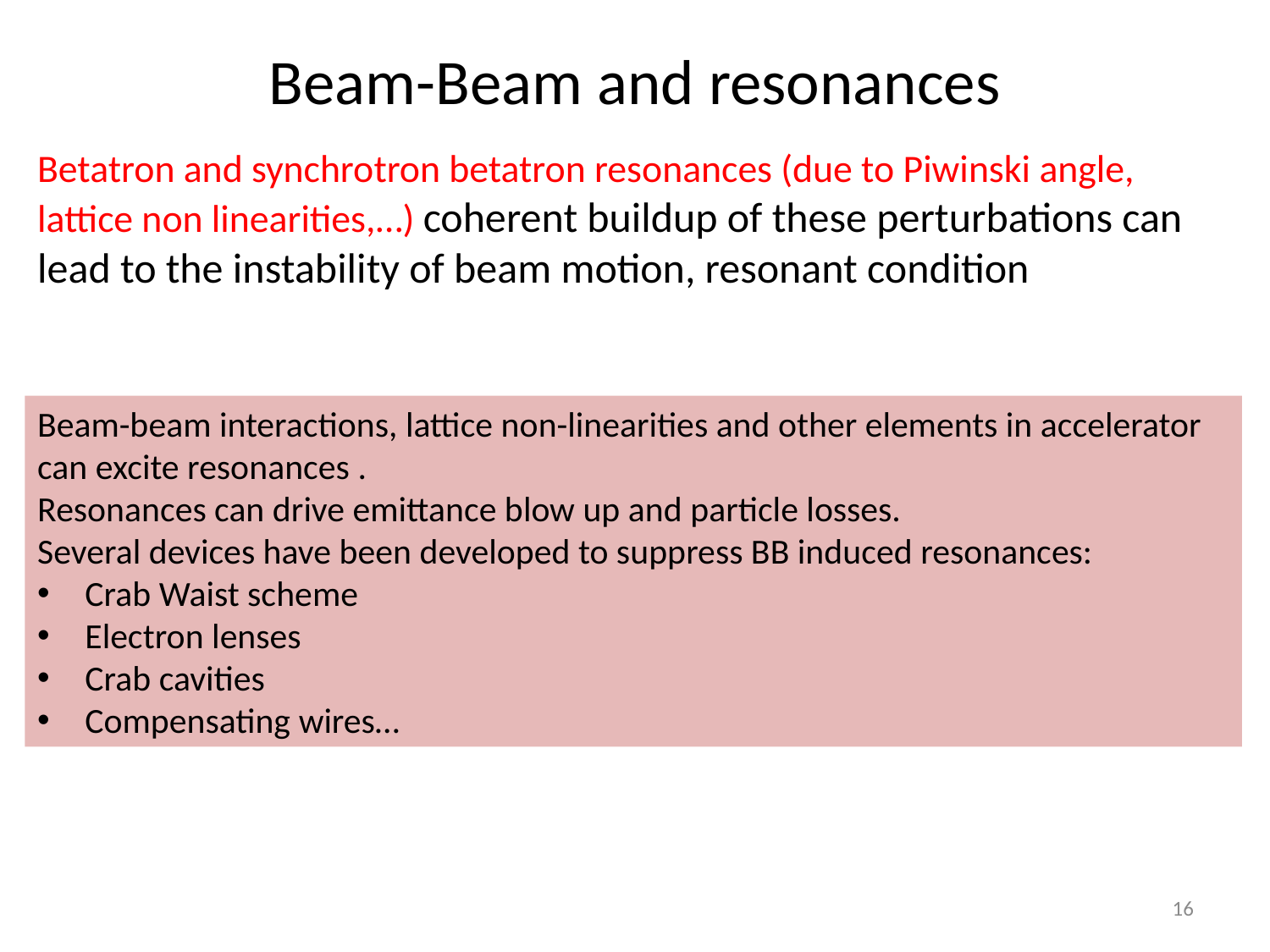

# Beam-Beam and resonances
Betatron and synchrotron betatron resonances (due to Piwinski angle, lattice non linearities,…) coherent buildup of these perturbations can lead to the instability of beam motion, resonant condition
Beam-beam interactions, lattice non-linearities and other elements in accelerator can excite resonances .
Resonances can drive emittance blow up and particle losses.
Several devices have been developed to suppress BB induced resonances:
Crab Waist scheme
Electron lenses
Crab cavities
Compensating wires…
16